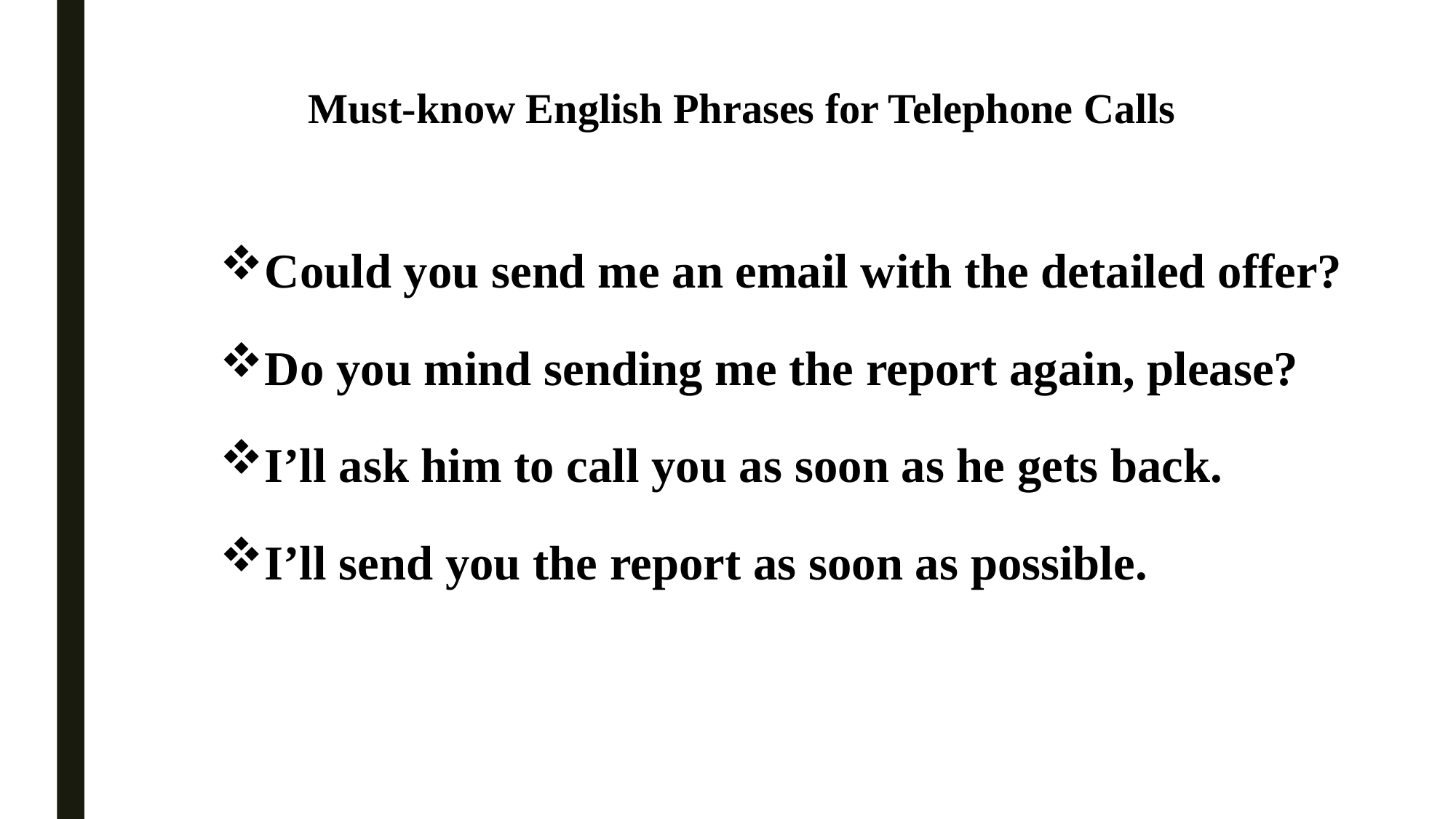

# Must-know English Phrases for Telephone Calls
Could you send me an email with the detailed offer?
Do you mind sending me the report again, please?
I’ll ask him to call you as soon as he gets back.
I’ll send you the report as soon as possible.